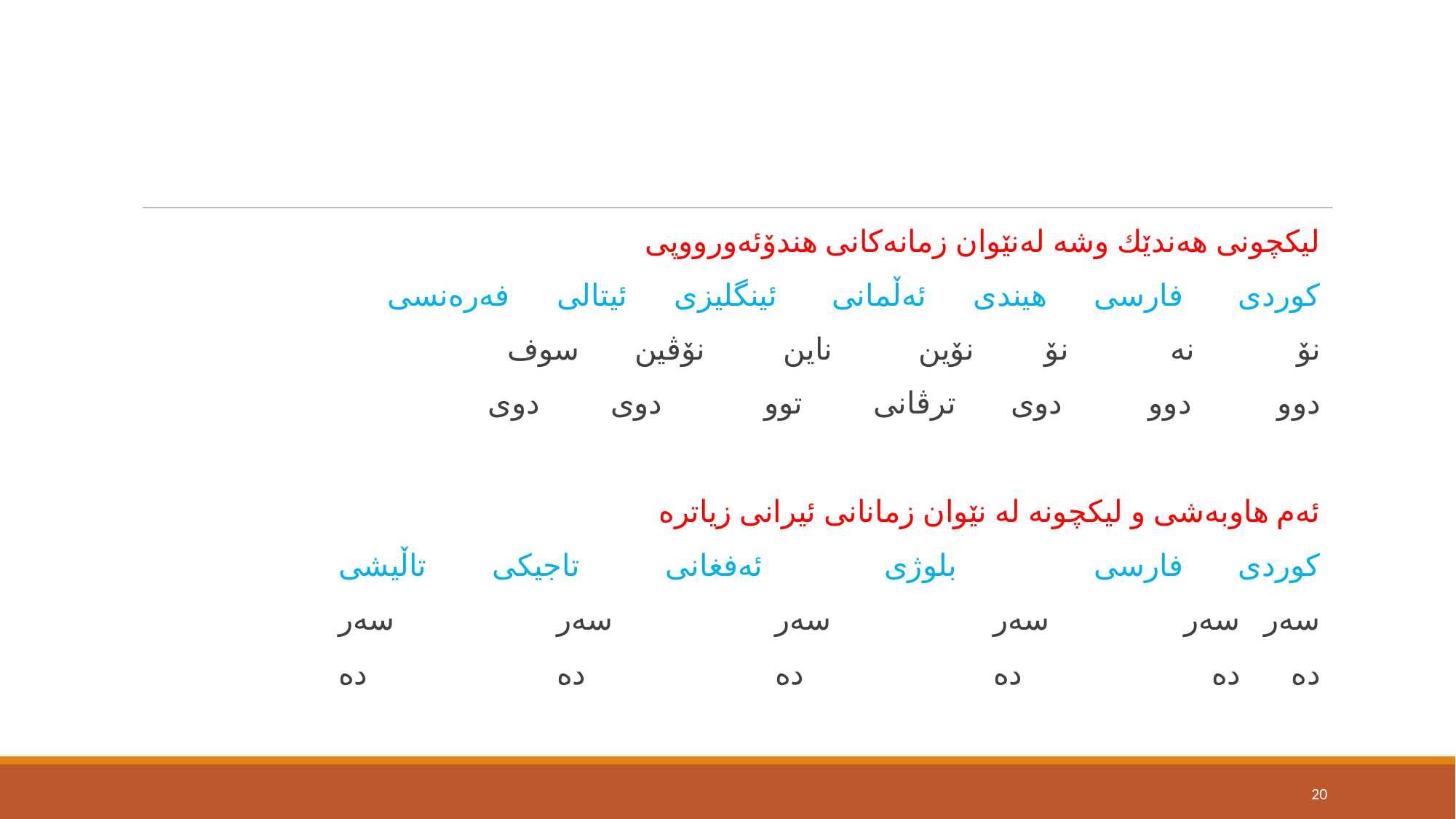

#
لیكچونی هەندێك وشە لەنێوان زمانەكانی هندۆئەورووپی
كوردی       فارسی      هیندی      ئەڵمانی       ئینگلیزی      ئیتالی      فەرەنسی
نۆ             نە             نۆ         نۆین           ناین          نۆڤین       سوف
دوو           دوو           دوی       ترڤانی         توو             دوی         دوی

ئەم هاوبەشی و لیكچونە لە نێوان زمانانی ئیرانی زیاترە
كوردی       فارسی		بلوژی		ئەفغانی	           تاجیكی		تاڵیشی
سەر	   سەر		سەر		 سەر		سەر		سەر
دە	   دە		دە		  دە		دە		 دە

20